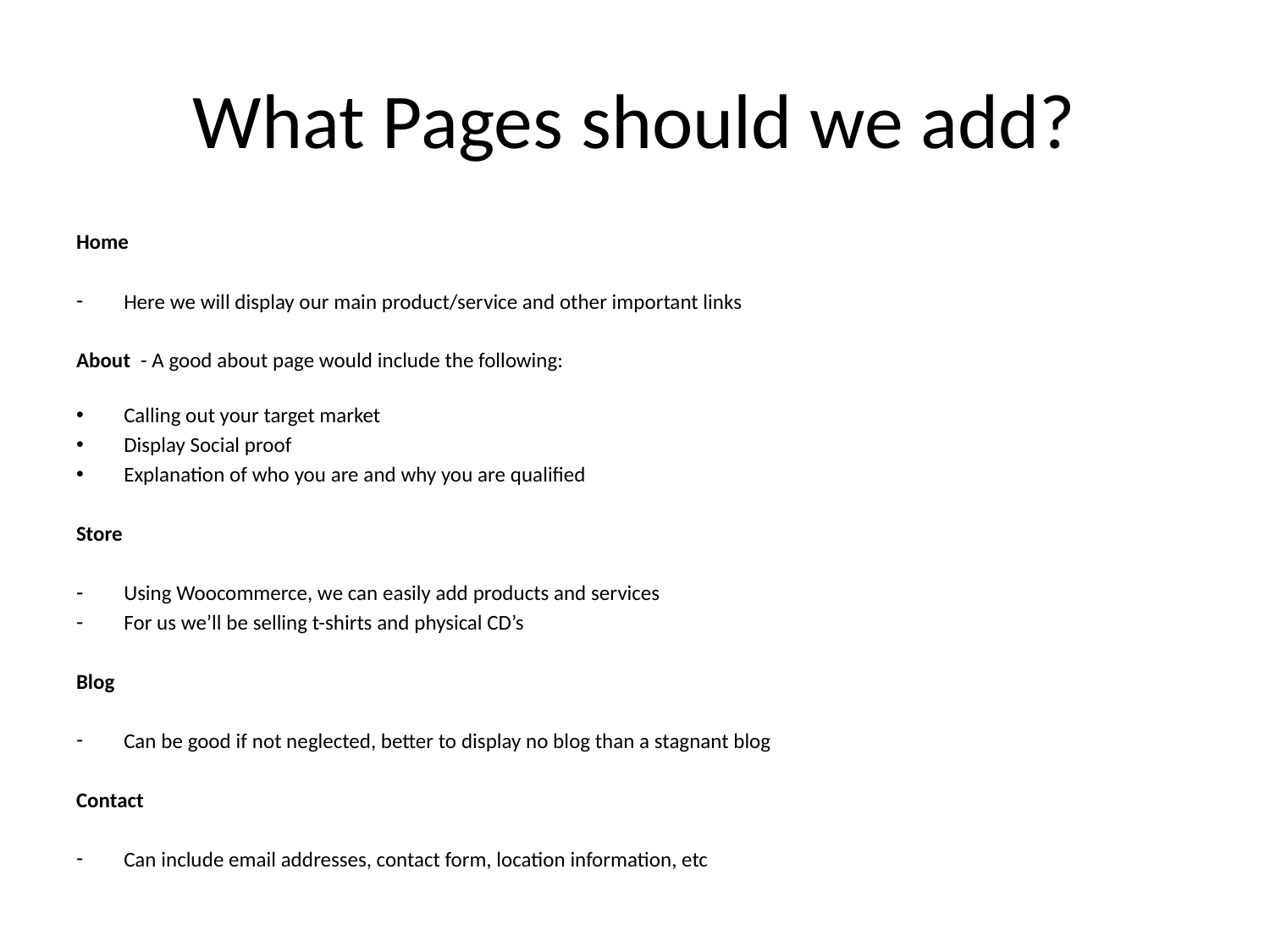

# What Pages should we add?
Home

Here we will display our main product/service and other important links

About  - A good about page would include the following:
Calling out your target market
Display Social proof
Explanation of who you are and why you are qualified

Store

Using Woocommerce, we can easily add products and services
For us we’ll be selling t-shirts and physical CD’s

Blog

Can be good if not neglected, better to display no blog than a stagnant blog

Contact

Can include email addresses, contact form, location information, etc